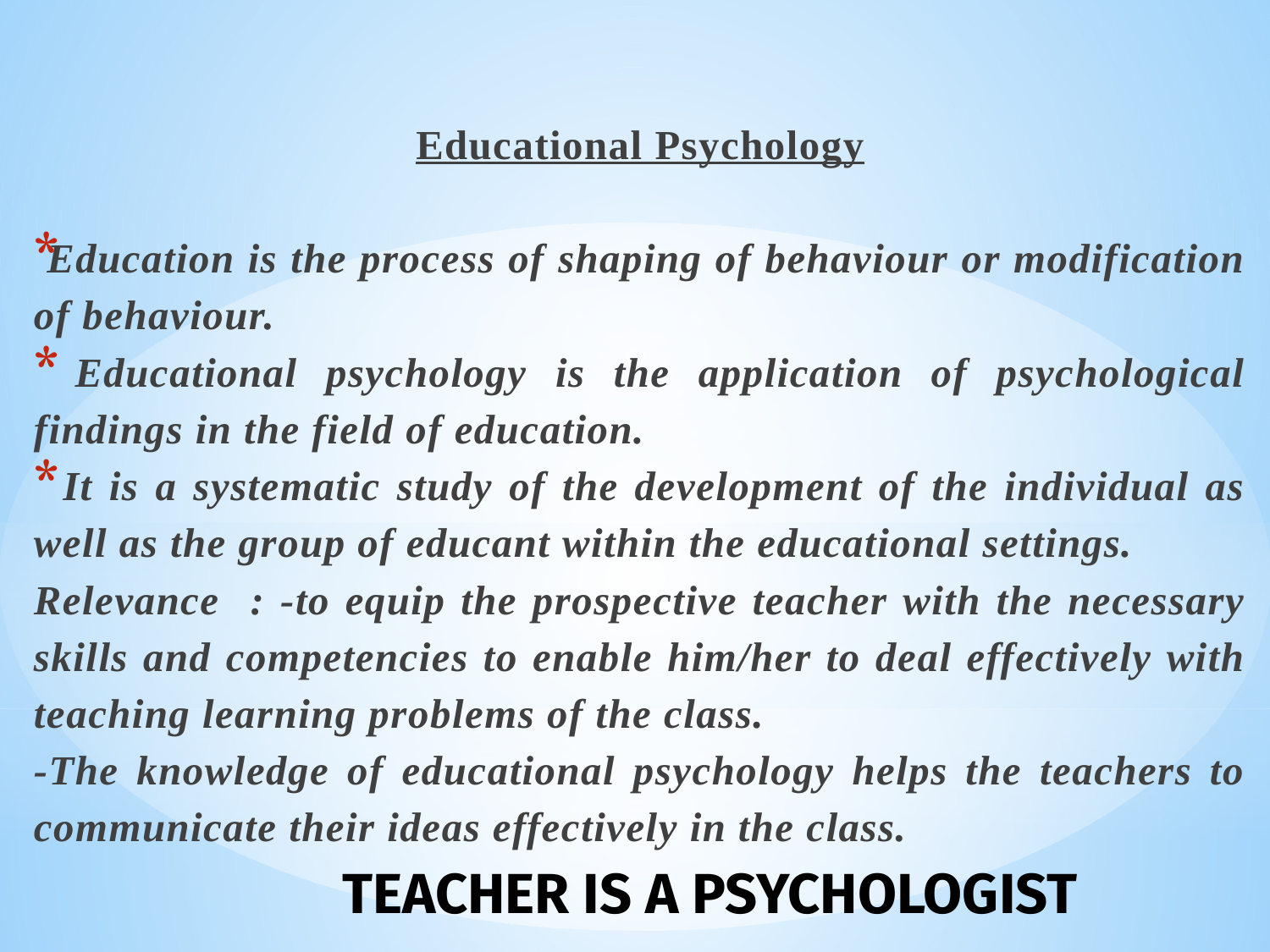

Educational Psychology

Education is the process of shaping of behaviour or modification of behaviour.
 Educational psychology is the application of psychological findings in the field of education.
 It is a systematic study of the development of the individual as well as the group of educant within the educational settings.
Relevance  : -to equip the prospective teacher with the necessary skills and competencies to enable him/her to deal effectively with teaching learning problems of the class.
-The knowledge of educational psychology helps the teachers to communicate their ideas effectively in the class.

# TEACHER IS A PSYCHOLOGIST